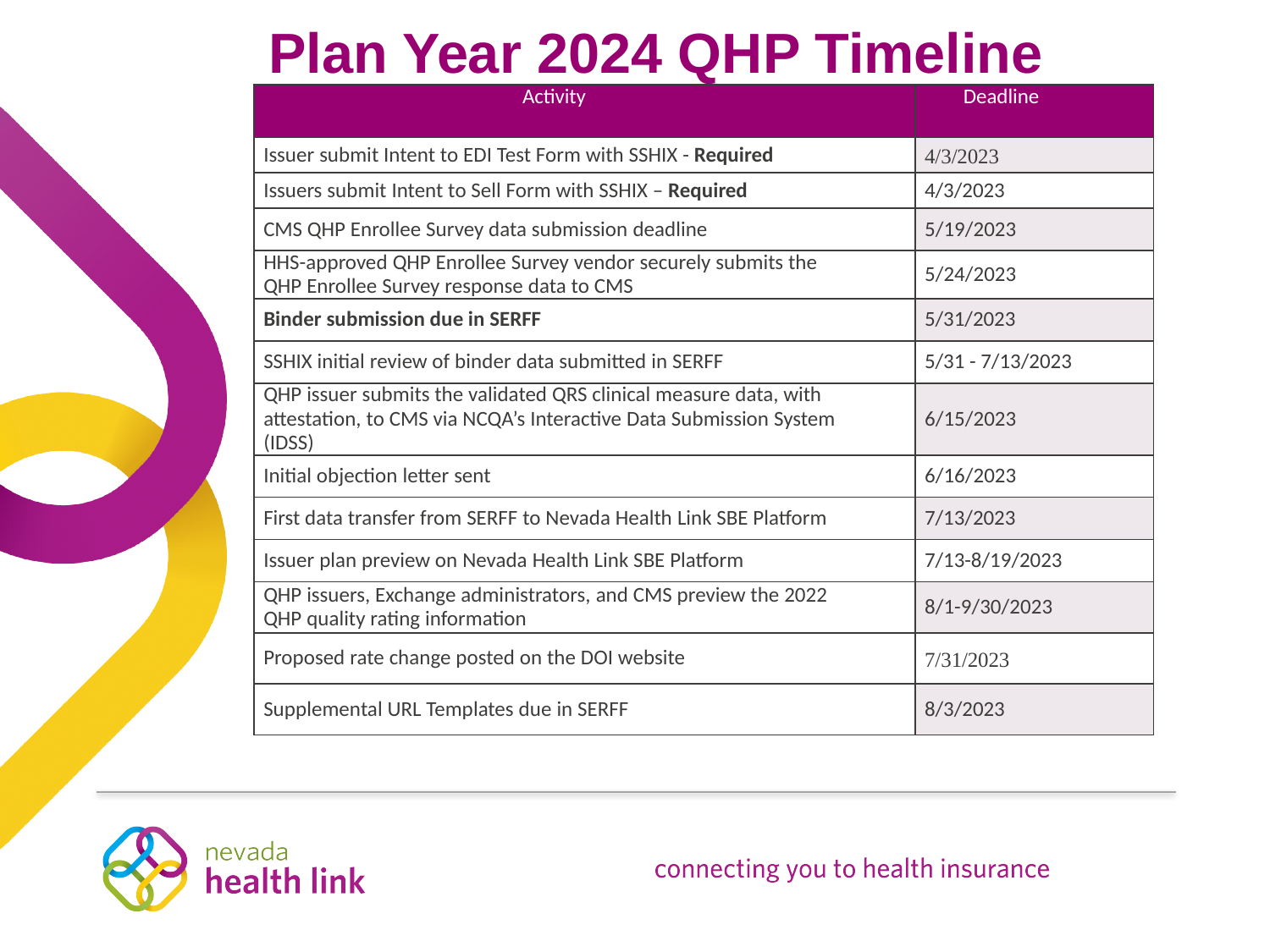

# Plan Year 2024 QHP Timeline
| Activity | Deadline |
| --- | --- |
| Issuer submit Intent to EDI Test Form with SSHIX - Required | 4/3/2023 |
| Issuers submit Intent to Sell Form with SSHIX – Required | 4/3/2023 |
| CMS QHP Enrollee Survey data submission deadline | 5/19/2023 |
| HHS-approved QHP Enrollee Survey vendor securely submits the QHP Enrollee Survey response data to CMS | 5/24/2023 |
| Binder submission due in SERFF | 5/31/2023 |
| SSHIX initial review of binder data submitted in SERFF | 5/31 - 7/13/2023 |
| QHP issuer submits the validated QRS clinical measure data, with attestation, to CMS via NCQA’s Interactive Data Submission System (IDSS) | 6/15/2023 |
| Initial objection letter sent | 6/16/2023 |
| First data transfer from SERFF to Nevada Health Link SBE Platform | 7/13/2023 |
| Issuer plan preview on Nevada Health Link SBE Platform | 7/13-8/19/2023 |
| QHP issuers, Exchange administrators, and CMS preview the 2022 QHP quality rating information | 8/1-9/30/2023 |
| Proposed rate change posted on the DOI website | 7/31/2023 |
| Supplemental URL Templates due in SERFF | 8/3/2023 |